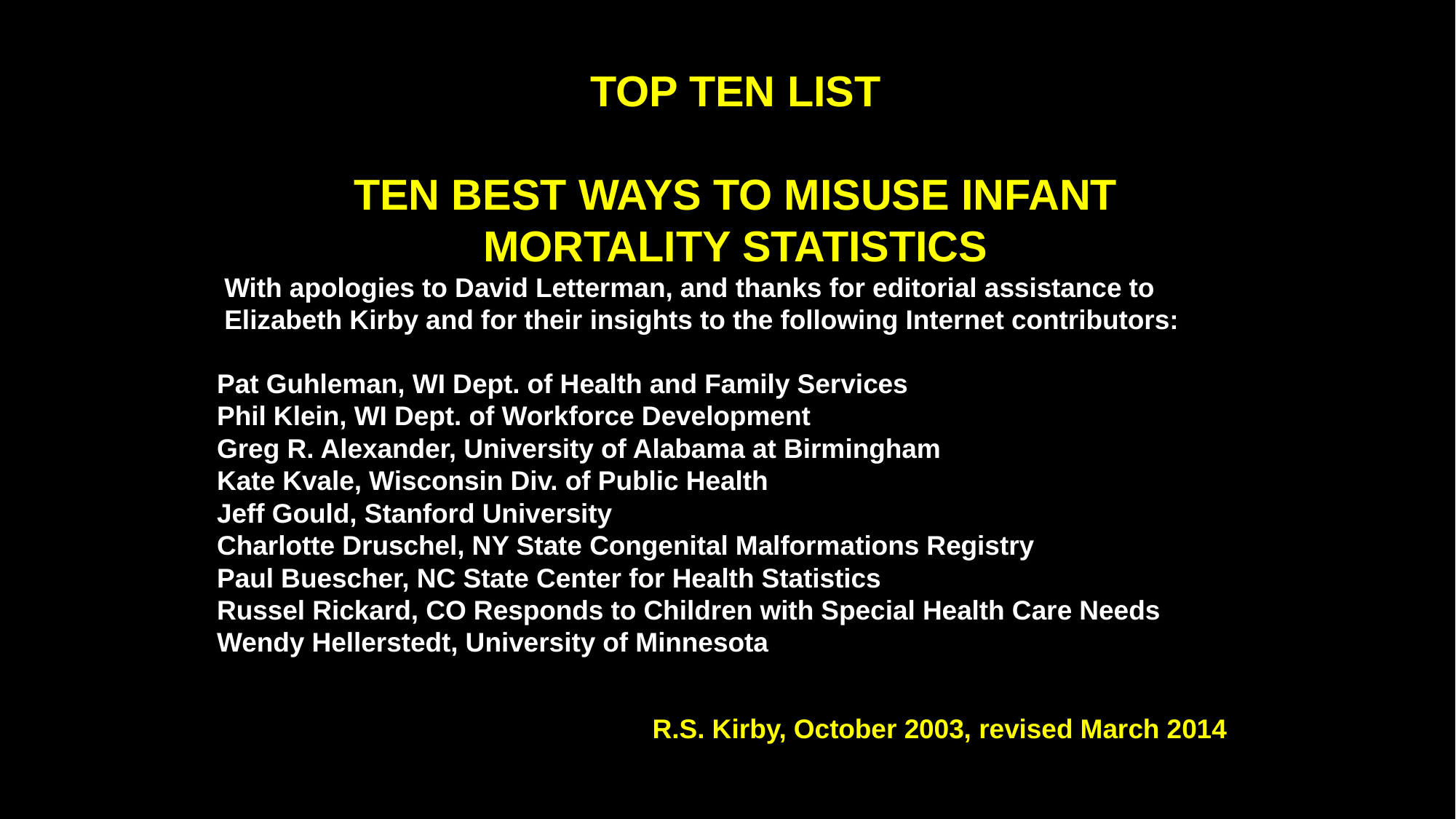

# TOP TEN LIST TEN BEST WAYS TO MISUSE INFANT MORTALITY STATISTICS
With apologies to David Letterman, and thanks for editorial assistance to
Elizabeth Kirby and for their insights to the following Internet contributors:
Pat Guhleman, WI Dept. of Health and Family Services
Phil Klein, WI Dept. of Workforce Development
Greg R. Alexander, University of Alabama at Birmingham
Kate Kvale, Wisconsin Div. of Public Health
Jeff Gould, Stanford University
Charlotte Druschel, NY State Congenital Malformations Registry
Paul Buescher, NC State Center for Health Statistics
Russel Rickard, CO Responds to Children with Special Health Care Needs
Wendy Hellerstedt, University of Minnesota

R.S. Kirby, October 2003, revised March 2014